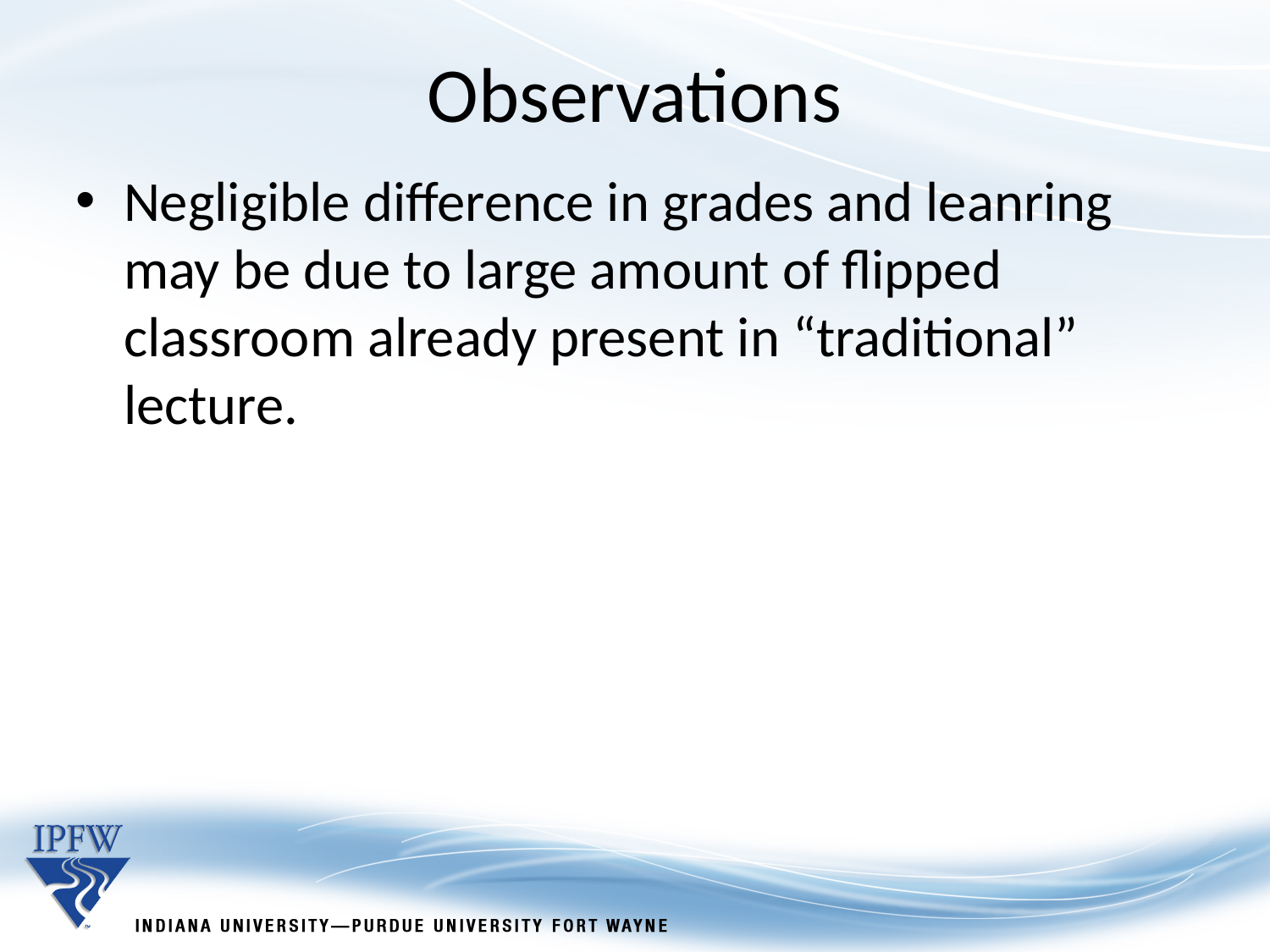

Observations
Negligible difference in grades and leanring may be due to large amount of flipped classroom already present in “traditional” lecture.